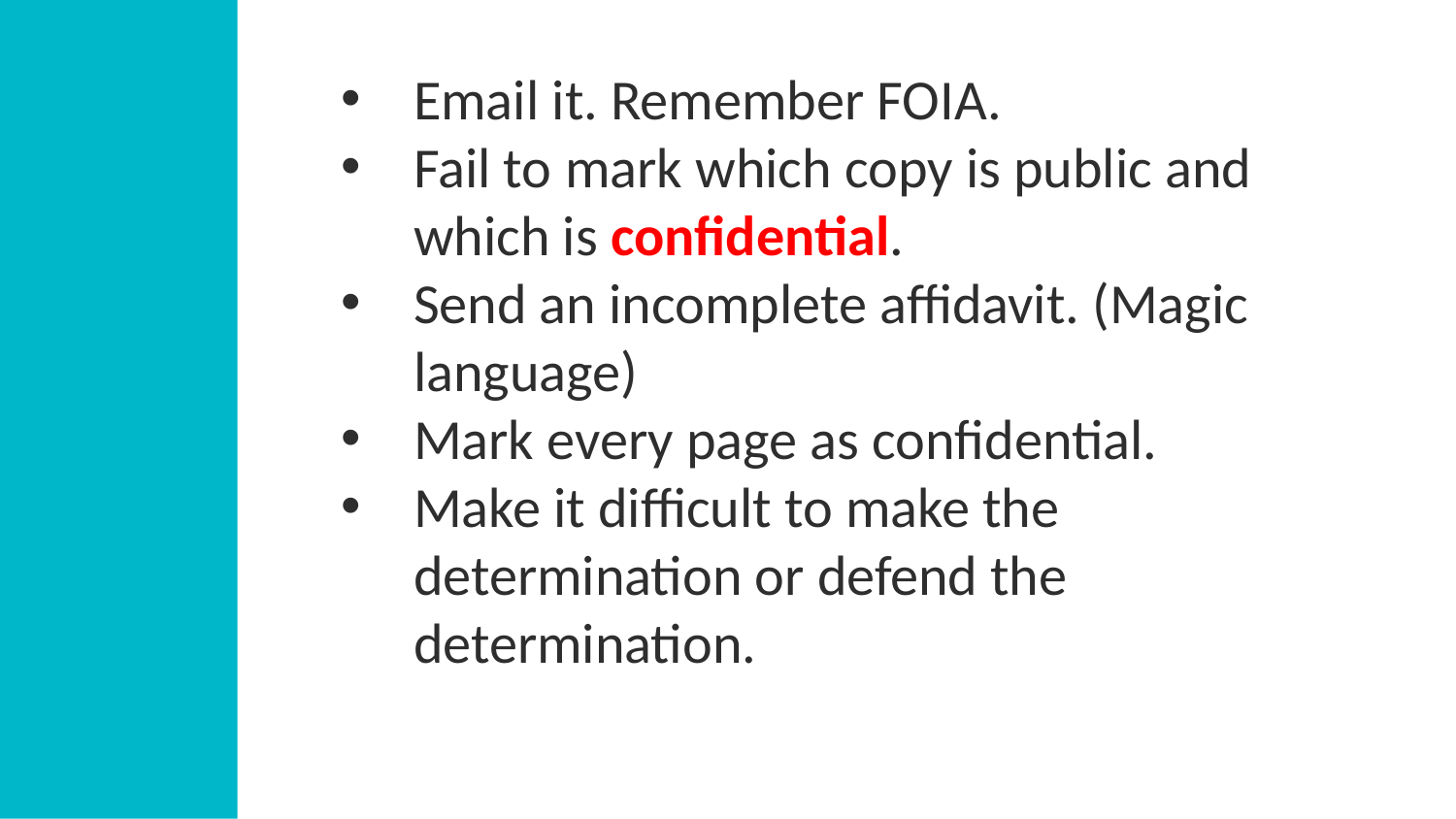

Email it. Remember FOIA.
Fail to mark which copy is public and which is confidential.
Send an incomplete affidavit. (Magic language)
Mark every page as confidential.
Make it difficult to make the determination or defend the determination.